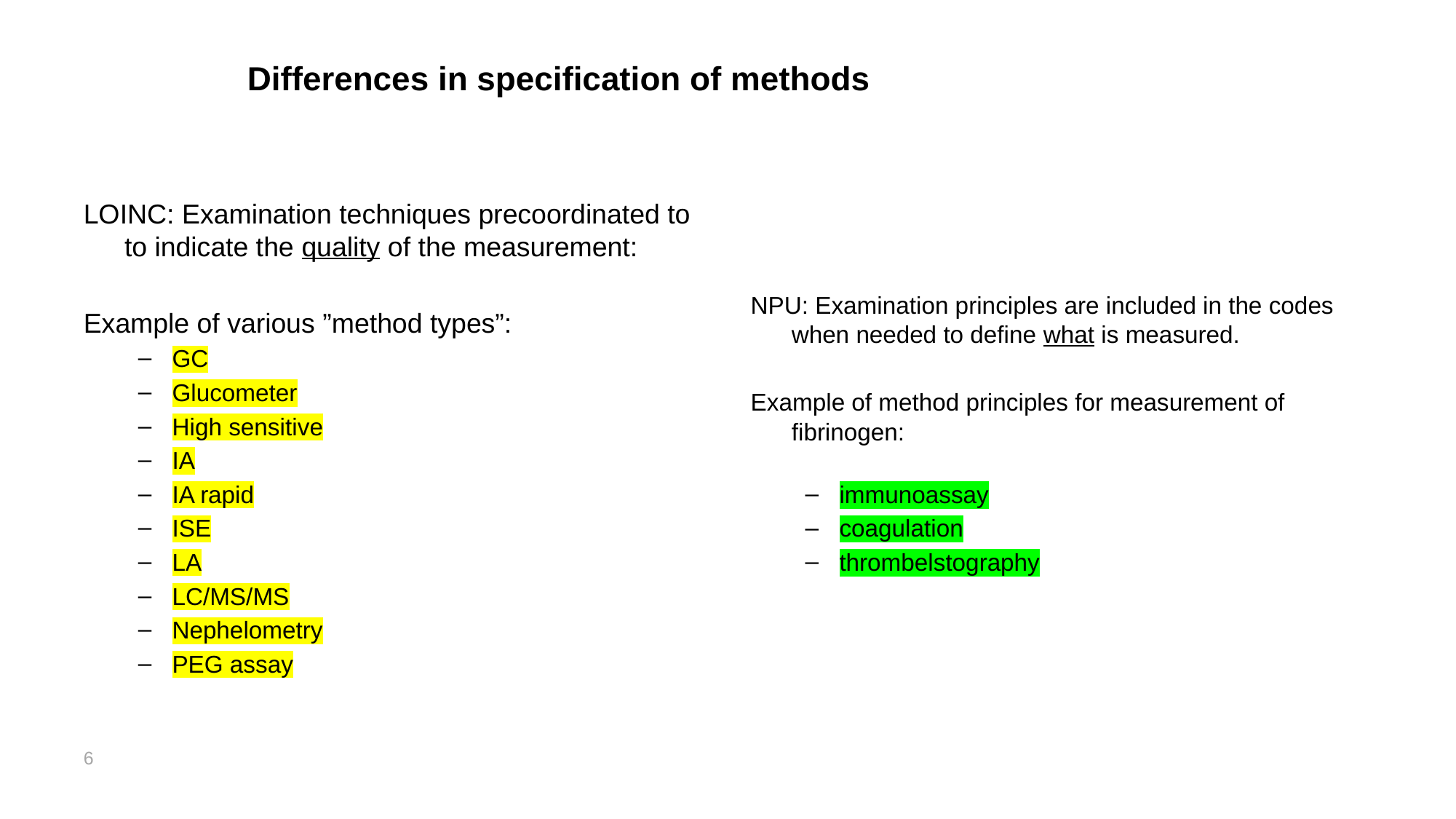

# Differences in specification of methods
NPU: Examination principles are included in the codes when needed to define what is measured.

Example of method principles for measurement of fibrinogen:
immunoassay
coagulation
thrombelstography

LOINC: Examination techniques precoordinated to to indicate the quality of the measurement:

Example of various ”method types”:
GC
Glucometer
High sensitive
IA
IA rapid
ISE
LA
LC/MS/MS
Nephelometry
PEG assay

6